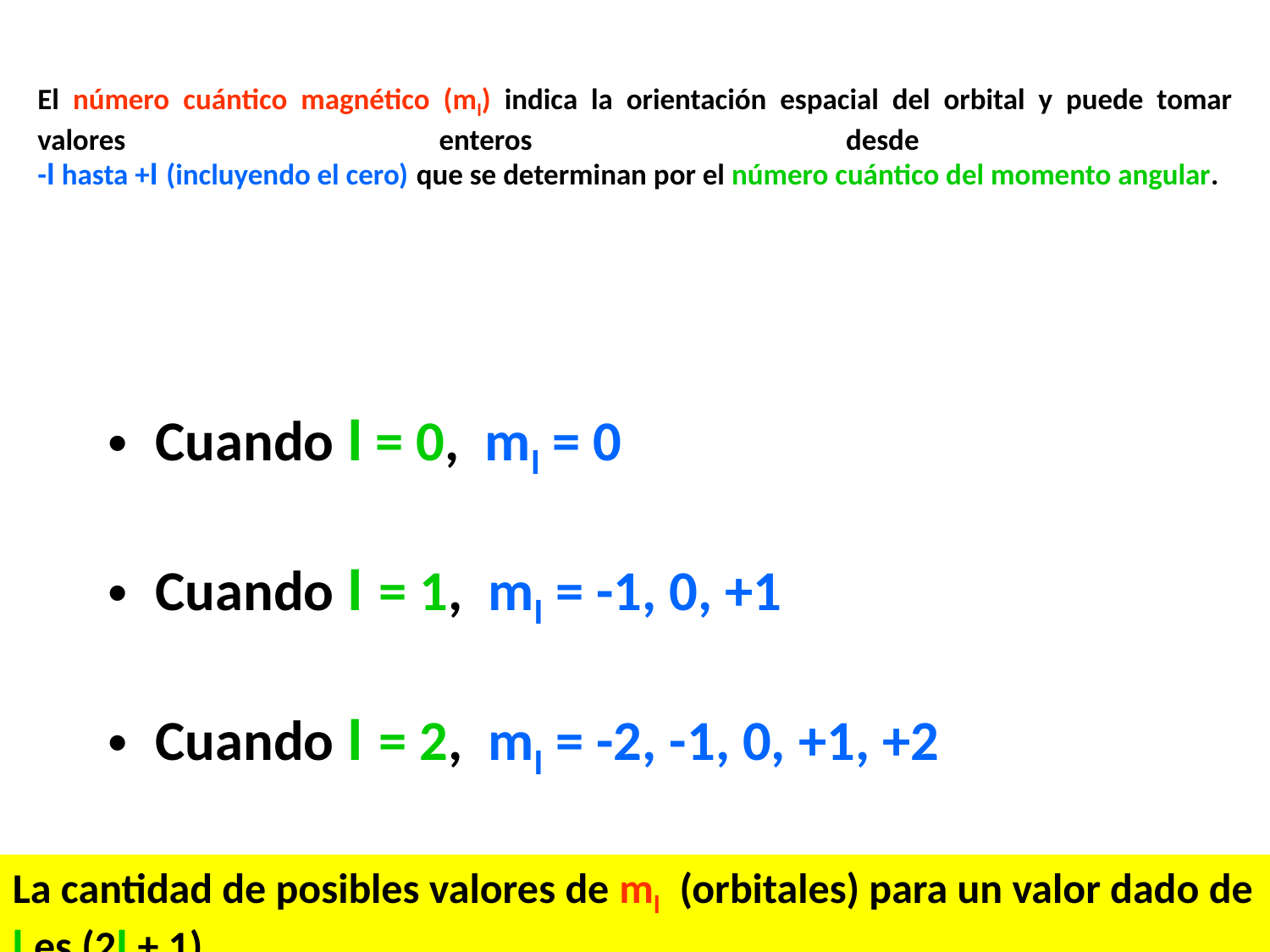

# El número cuántico magnético (ml) indica la orientación espacial del orbital y puede tomar valores enteros desde -l hasta +l (incluyendo el cero) que se determinan por el número cuántico del momento angular.
Cuando l = 0,  ml = 0
Cuando l = 1,  ml = -1, 0, +1
Cuando l = 2,  ml = -2, -1, 0, +1, +2

La cantidad de posibles valores de ml  (orbitales) para un valor dado de l es (2l + 1).